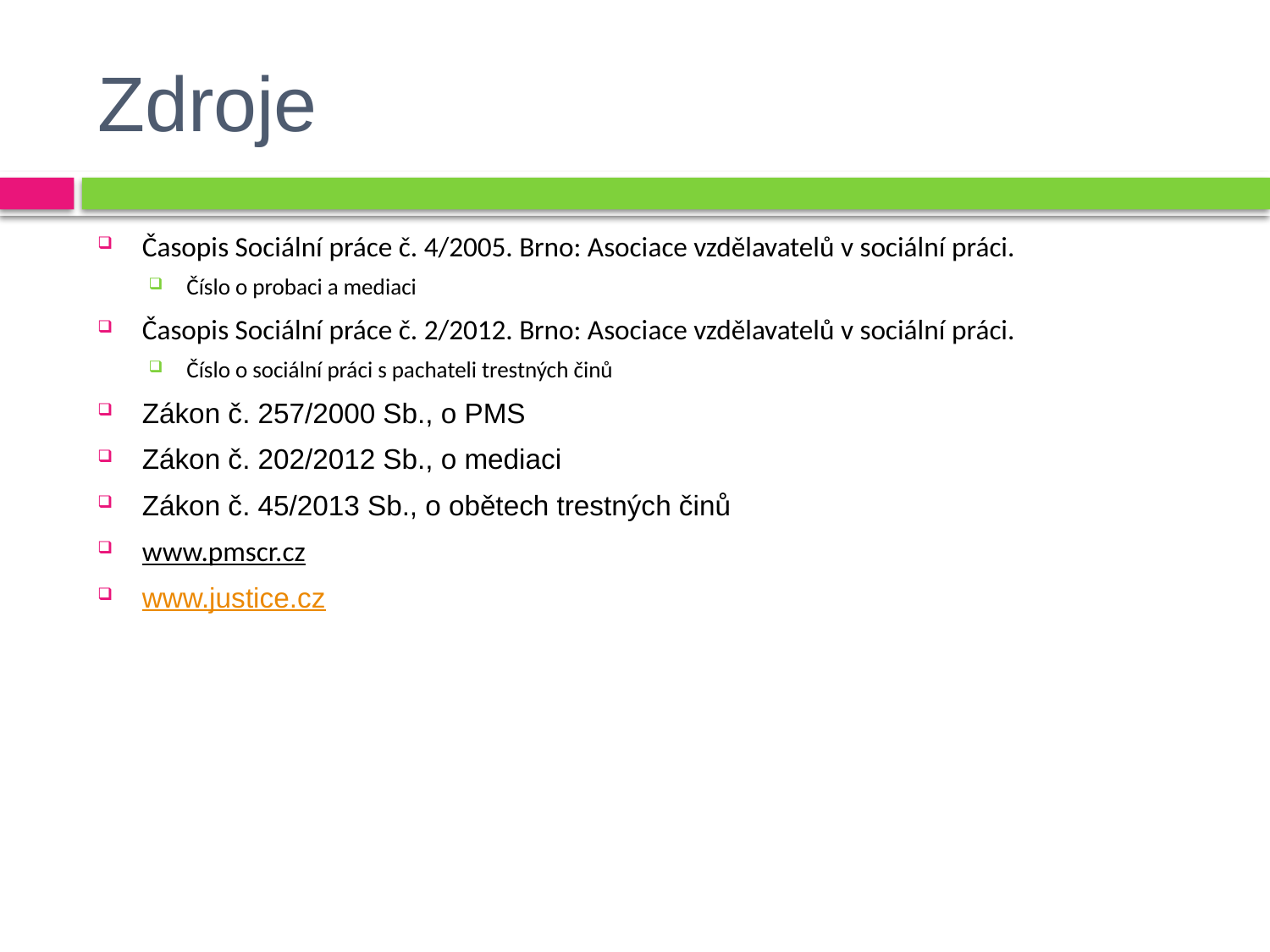

# Zdroje
Časopis Sociální práce č. 4/2005. Brno: Asociace vzdělavatelů v sociální práci.
Číslo o probaci a mediaci
Časopis Sociální práce č. 2/2012. Brno: Asociace vzdělavatelů v sociální práci.
Číslo o sociální práci s pachateli trestných činů
Zákon č. 257/2000 Sb., o PMS
Zákon č. 202/2012 Sb., o mediaci
Zákon č. 45/2013 Sb., o obětech trestných činů
www.pmscr.cz
www.justice.cz